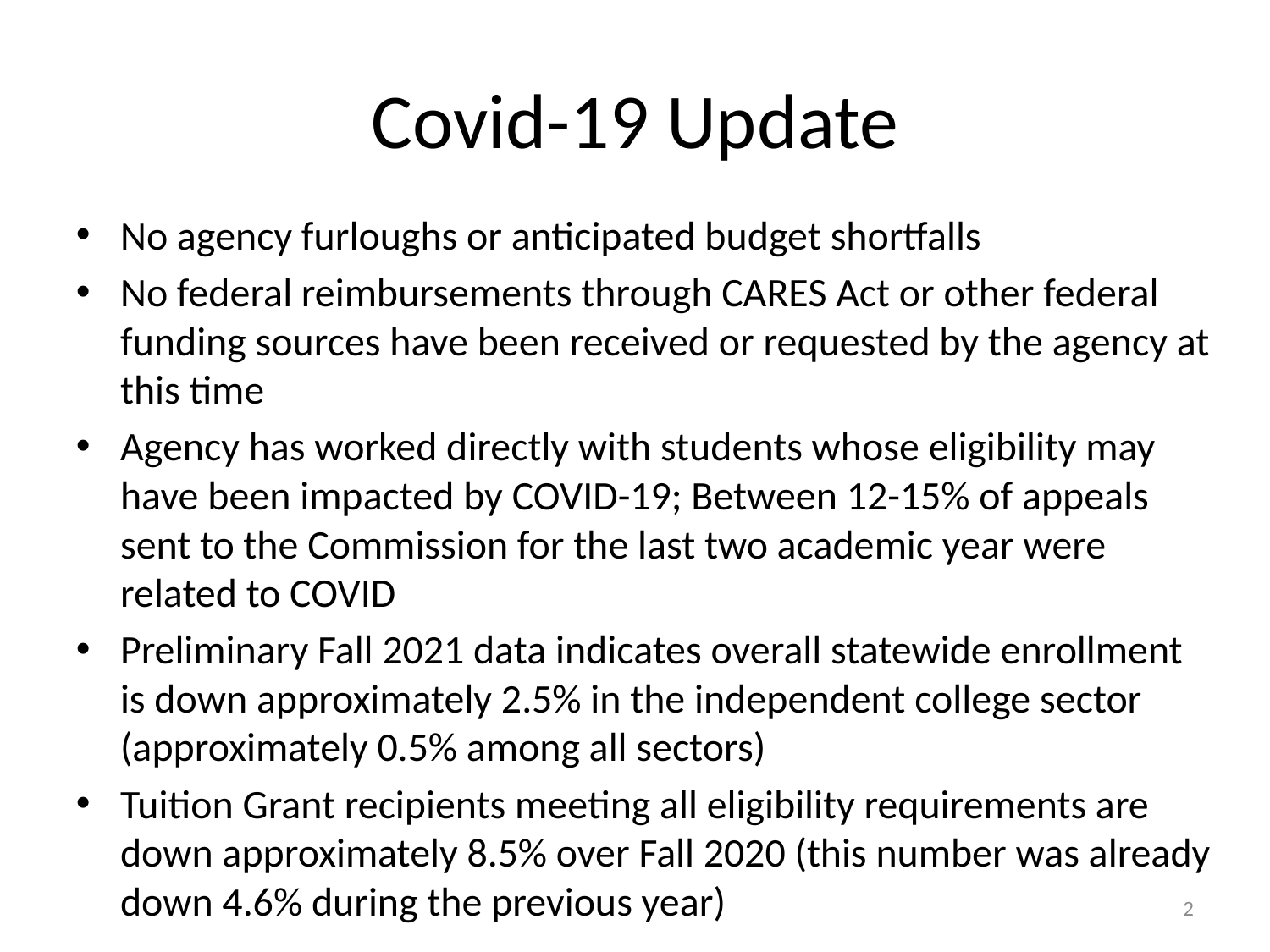

# Covid-19 Update
No agency furloughs or anticipated budget shortfalls
No federal reimbursements through CARES Act or other federal funding sources have been received or requested by the agency at this time
Agency has worked directly with students whose eligibility may have been impacted by COVID-19; Between 12-15% of appeals sent to the Commission for the last two academic year were related to COVID
Preliminary Fall 2021 data indicates overall statewide enrollment is down approximately 2.5% in the independent college sector (approximately 0.5% among all sectors)
Tuition Grant recipients meeting all eligibility requirements are down approximately 8.5% over Fall 2020 (this number was already down 4.6% during the previous year)
2